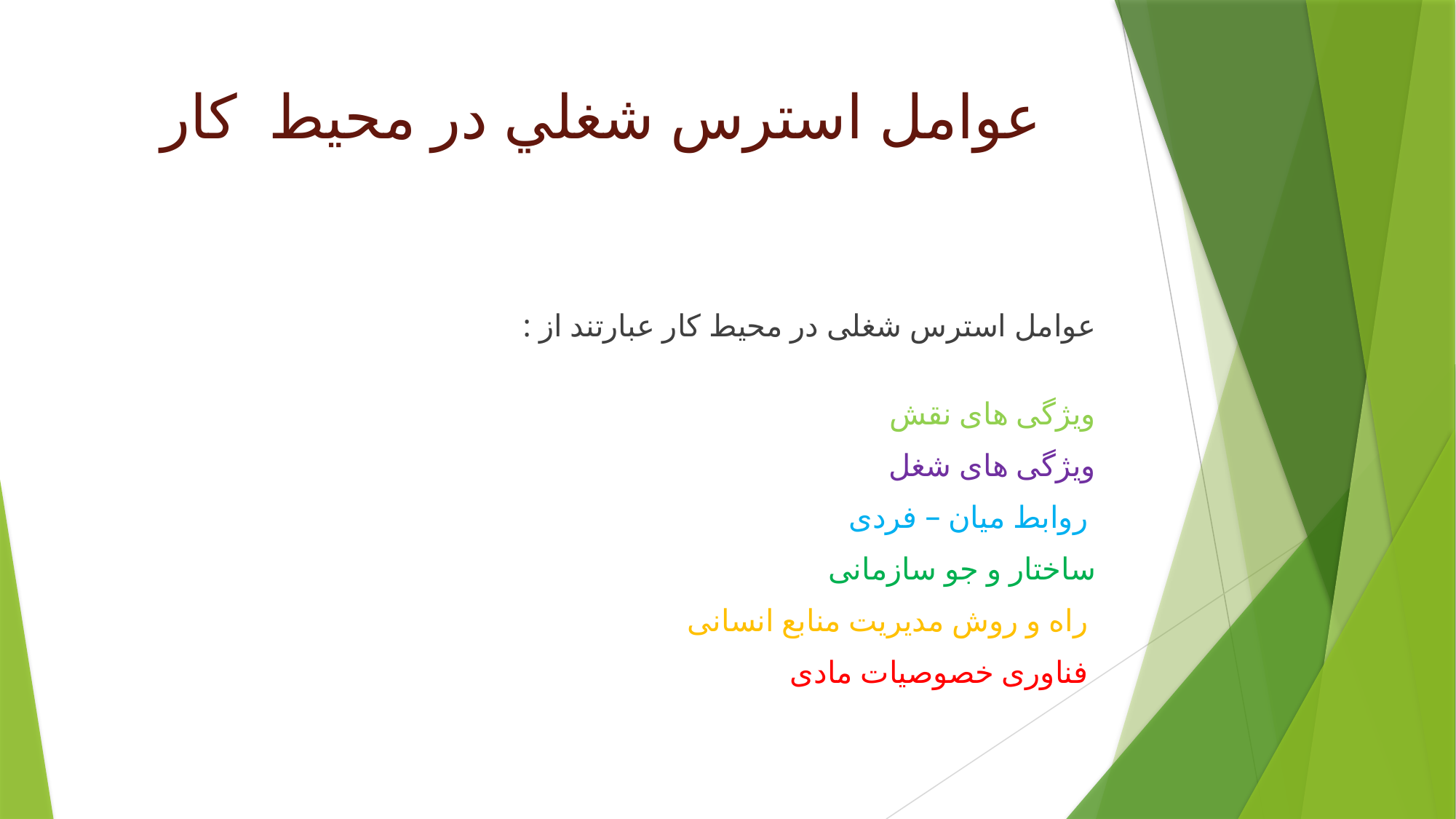

# عوامل استرس شغلي در محيط  کار
عوامل استرس شغلی در محيط کار عبارتند از :
ويژگی های نقش
ويژگی های شغل
 روابط ميان – فردی
ساختار و جو سازمانی
 راه و روش مديريت منابع انسانی
 فناوری خصوصيات مادی